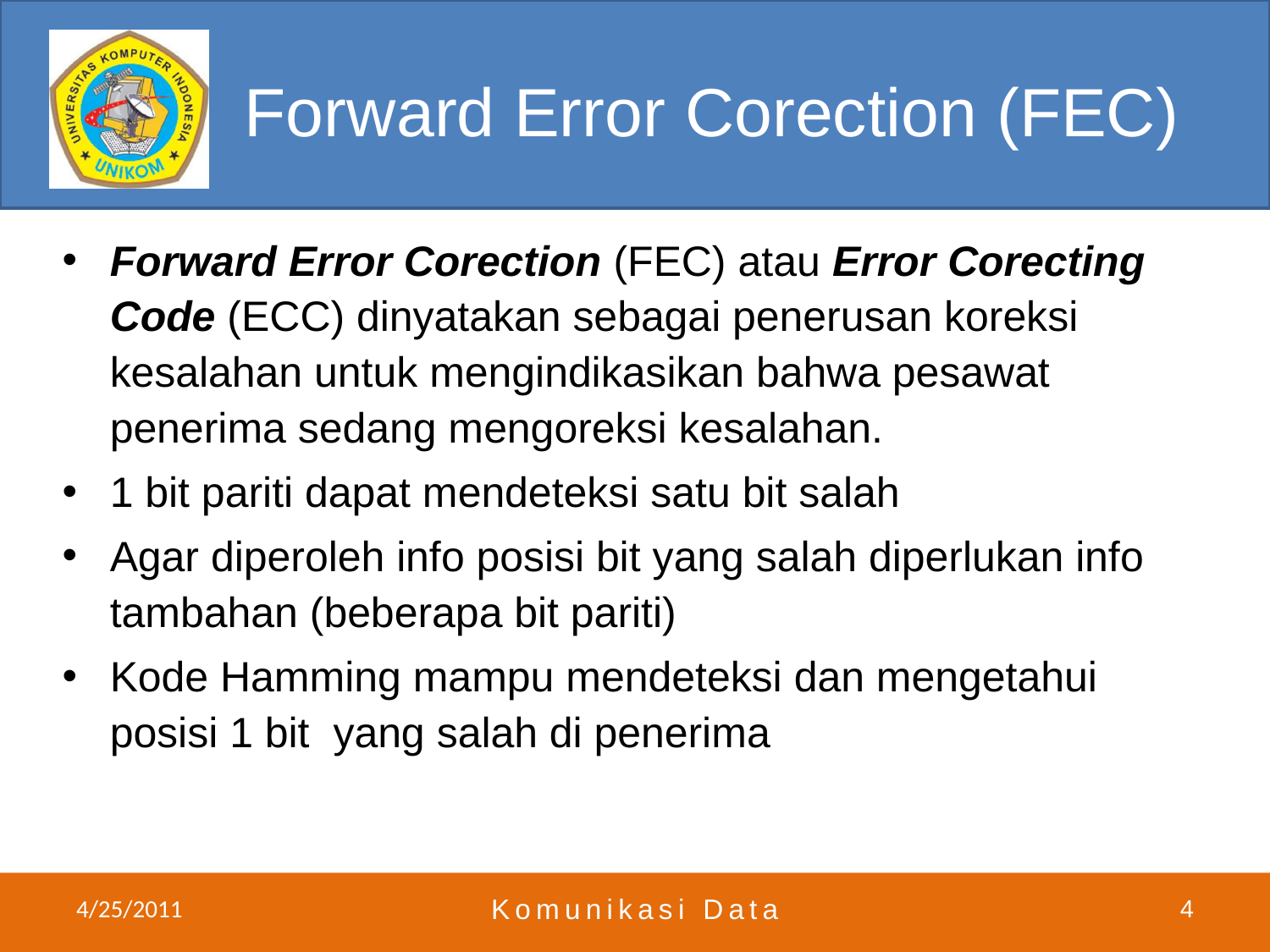

# Forward Error Corection (FEC)
Forward Error Corection (FEC) atau Error Corecting Code (ECC) dinyatakan sebagai penerusan koreksi kesalahan untuk mengindikasikan bahwa pesawat penerima sedang mengoreksi kesalahan.
1 bit pariti dapat mendeteksi satu bit salah
Agar diperoleh info posisi bit yang salah diperlukan info tambahan (beberapa bit pariti)
Kode Hamming mampu mendeteksi dan mengetahui posisi 1 bit  yang salah di penerima
4/25/2011
Komunikasi Data
4